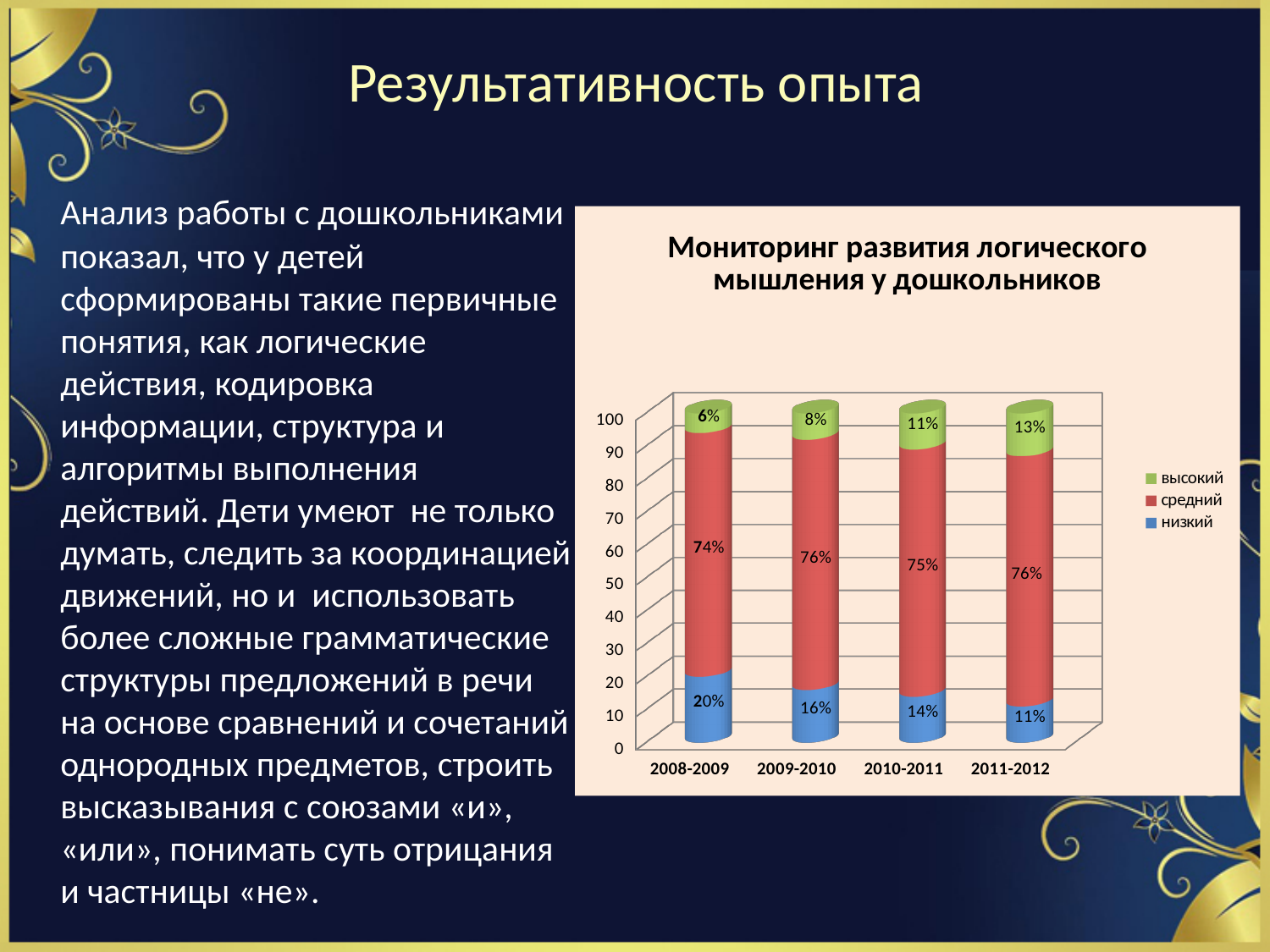

# Результативность опыта
     Анализ работы с дошкольниками показал, что у детей сформированы такие первичные понятия, как логические действия, кодировка информации, структура и алгоритмы выполнения действий. Дети умеют  не только думать, следить за координацией движений, но и  использовать более сложные грамматические структуры предложений в речи на основе сравнений и сочетаний однородных предметов, строить высказывания с союзами «и», «или», понимать суть отрицания и частницы «не».

[unsupported chart]